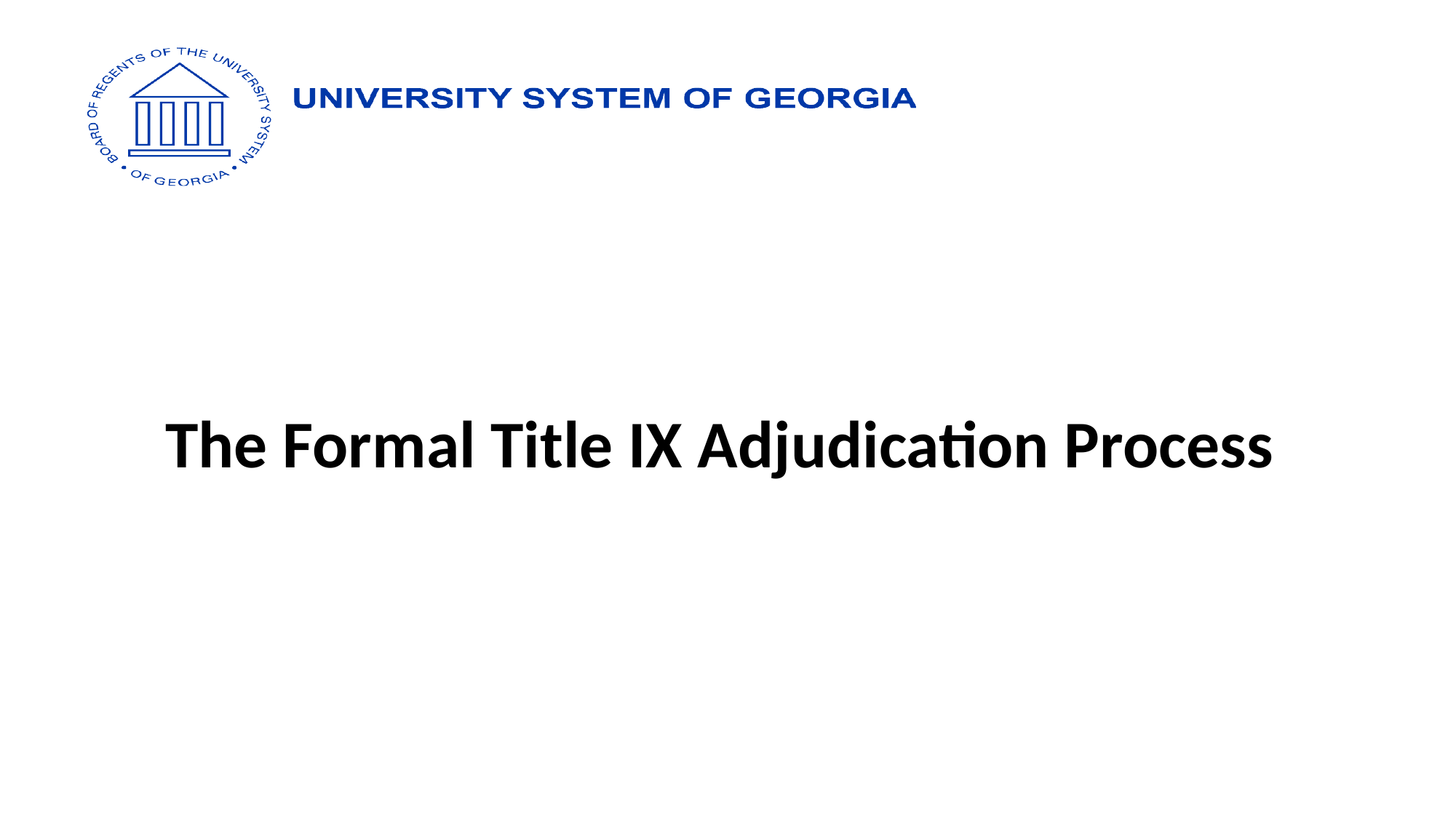

# The Formal Title IX Adjudication Process